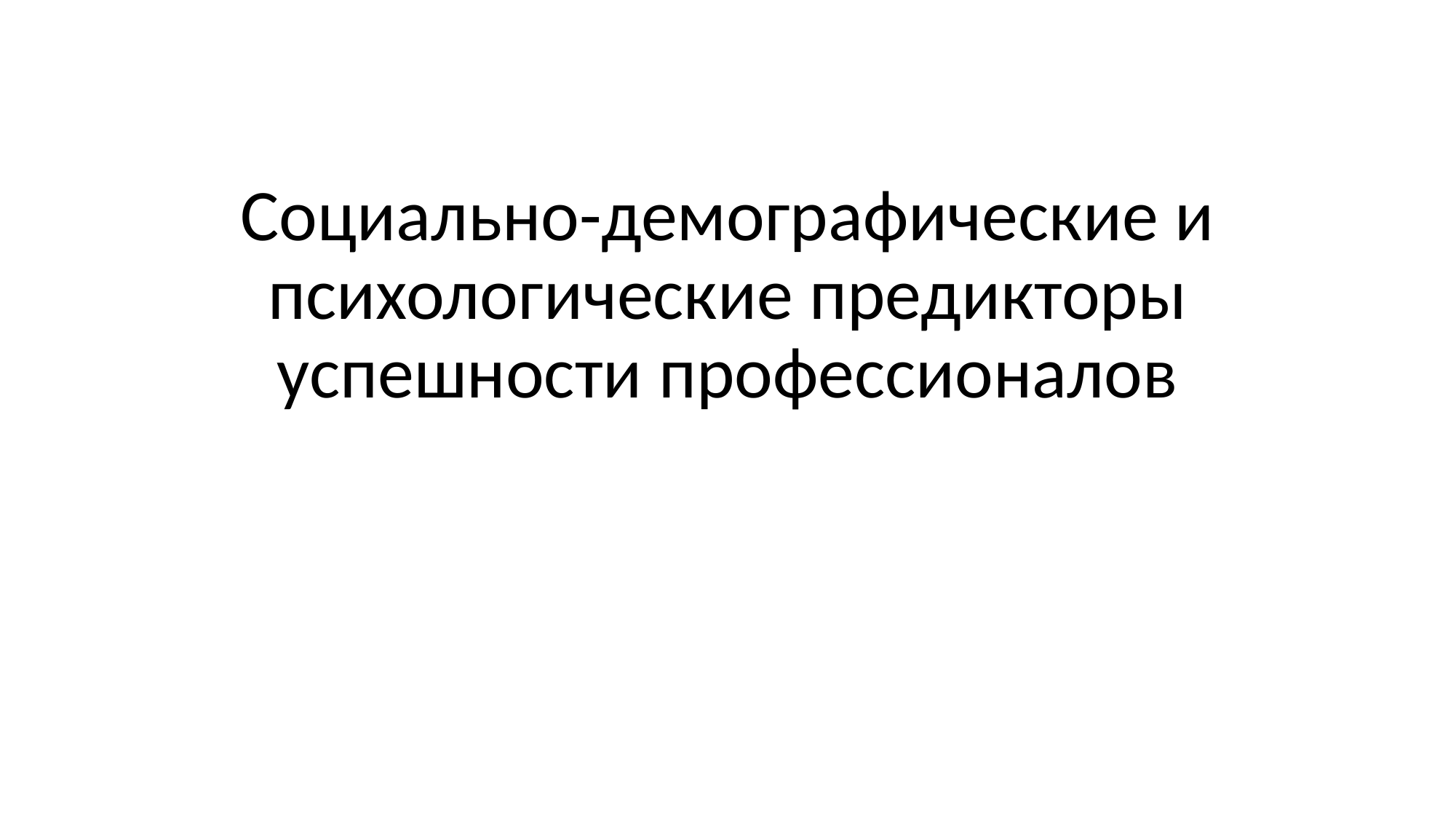

# Социально-демографические и психологические предикторы успешности профессионалов